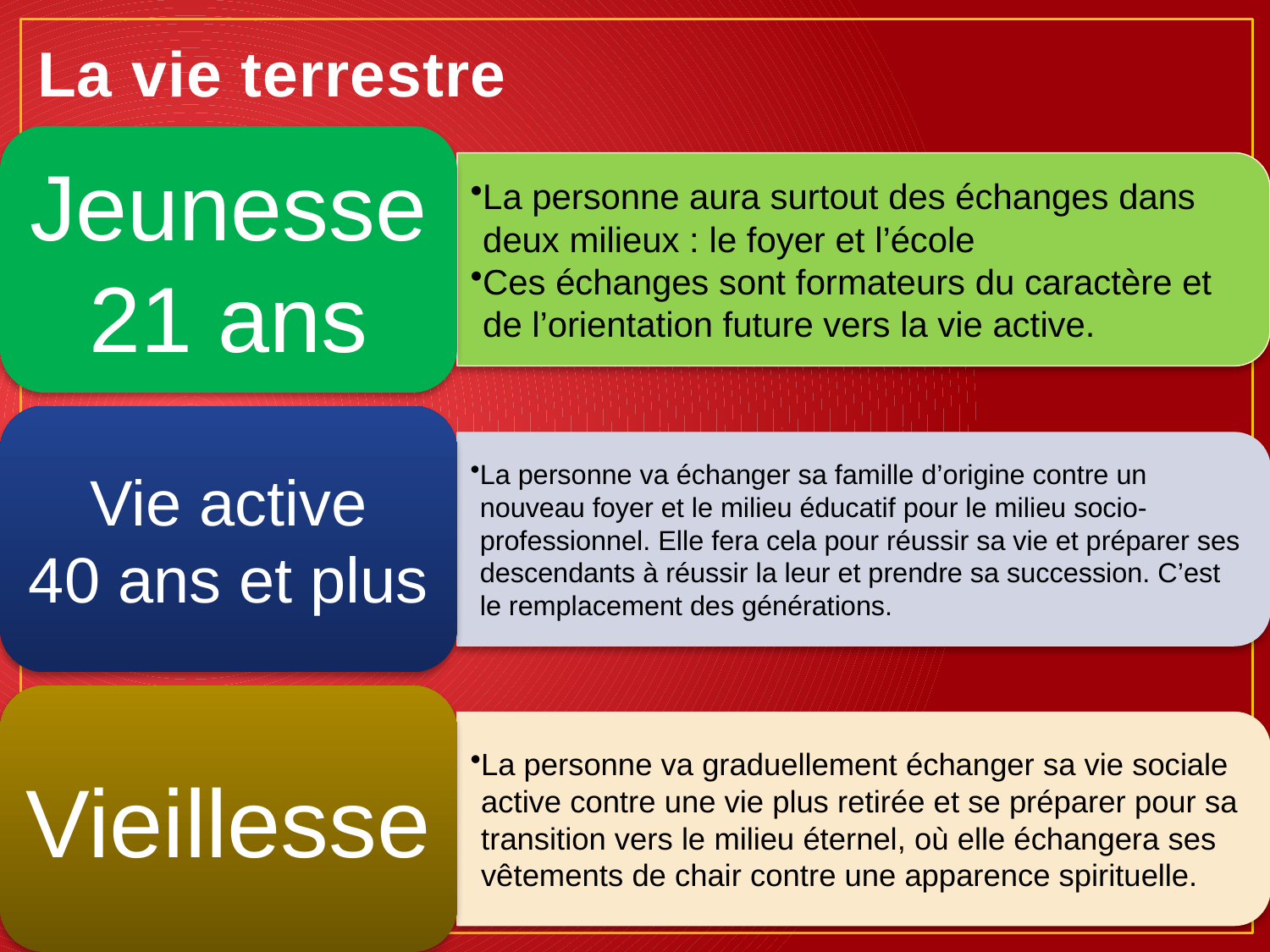

# La vie terrestre
Jeunesse
21 ans
La personne aura surtout des échanges dans deux milieux : le foyer et l’école
Vie active
40 ans et plus
La personne va échanger sa famille d’origine contre un nouveau foyer et le milieu éducatif pour le milieu socio-professionnel. Elle fera cela pour réussir sa vie et préparer ses descendants à réussir la leur et prendre sa succession. C’est le remplacement des générations.
Vieillesse
La personne va graduellement échanger sa vie sociale active contre une vie plus retirée et se préparer pour sa transition vers le milieu éternel, où elle échangera ses vêtements de chair contre une apparence spirituelle.
Ces échanges sont formateurs du caractère et de l’orientation future vers la vie active.